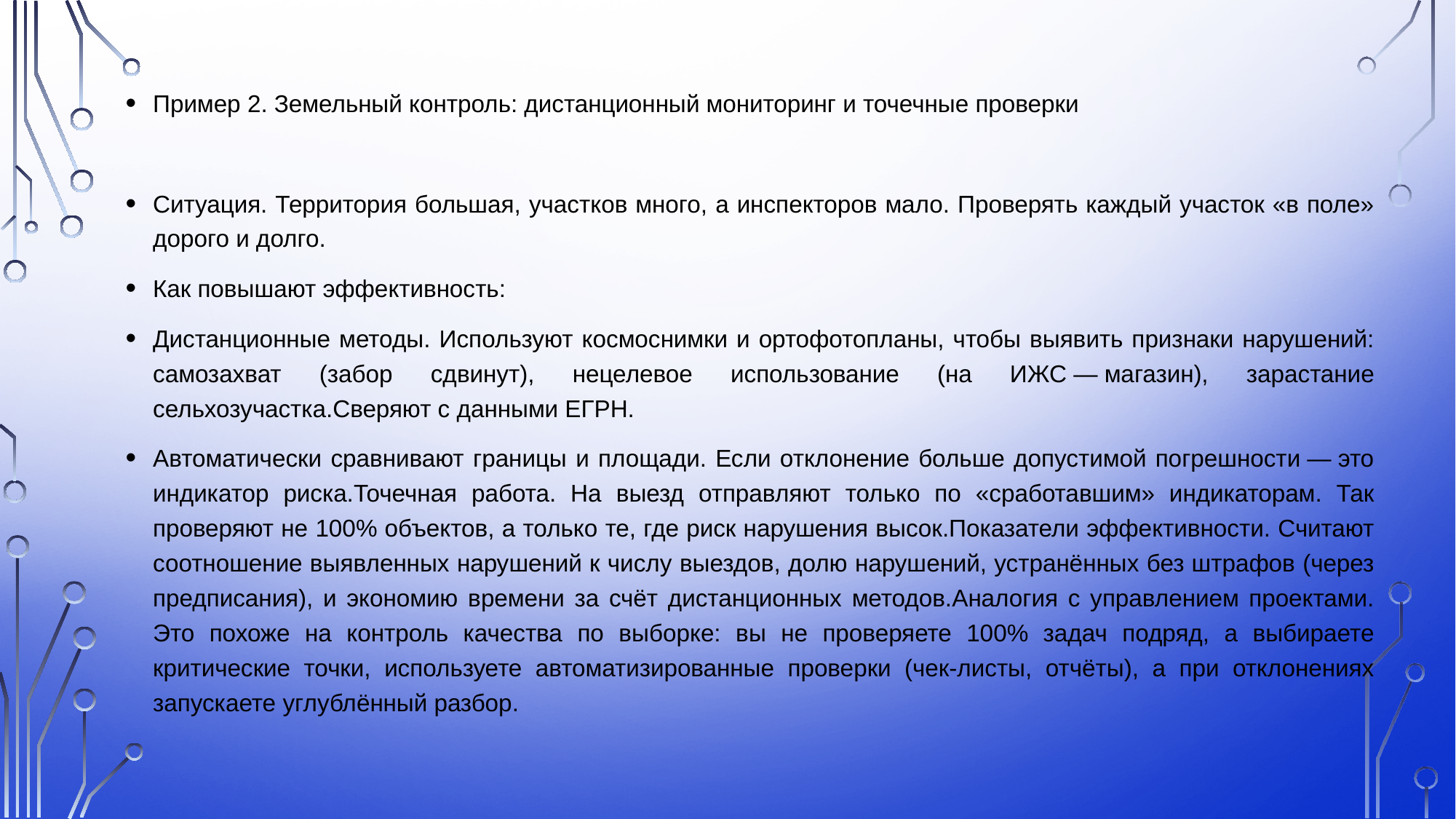

Пример 2. Земельный контроль: дистанционный мониторинг и точечные проверки

Ситуация. Территория большая, участков много, а инспекторов мало. Проверять каждый участок «в поле» дорого и долго.
Как повышают эффективность:
Дистанционные методы. Используют космоснимки и ортофотопланы, чтобы выявить признаки нарушений: самозахват (забор сдвинут), нецелевое использование (на ИЖС — магазин), зарастание сельхозучастка.Сверяют с данными ЕГРН.
Автоматически сравнивают границы и площади. Если отклонение больше допустимой погрешности — это индикатор риска.Точечная работа. На выезд отправляют только по «сработавшим» индикаторам. Так проверяют не 100% объектов, а только те, где риск нарушения высок.Показатели эффективности. Считают соотношение выявленных нарушений к числу выездов, долю нарушений, устранённых без штрафов (через предписания), и экономию времени за счёт дистанционных методов.Аналогия с управлением проектами. Это похоже на контроль качества по выборке: вы не проверяете 100% задач подряд, а выбираете критические точки, используете автоматизированные проверки (чек-листы, отчёты), а при отклонениях запускаете углублённый разбор.